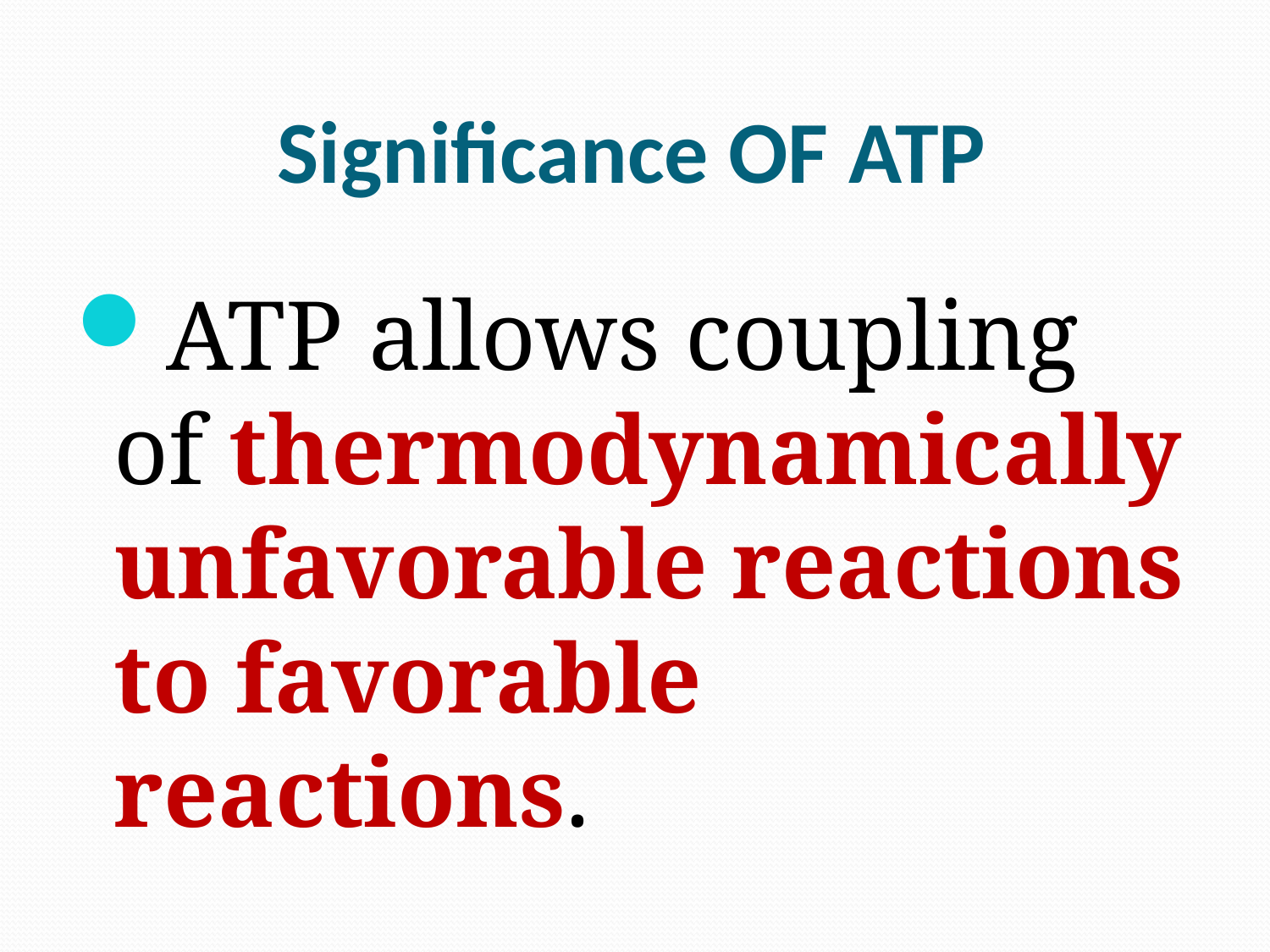

# Significance OF ATP
ATP allows coupling of thermodynamically unfavorable reactions to favorable reactions.